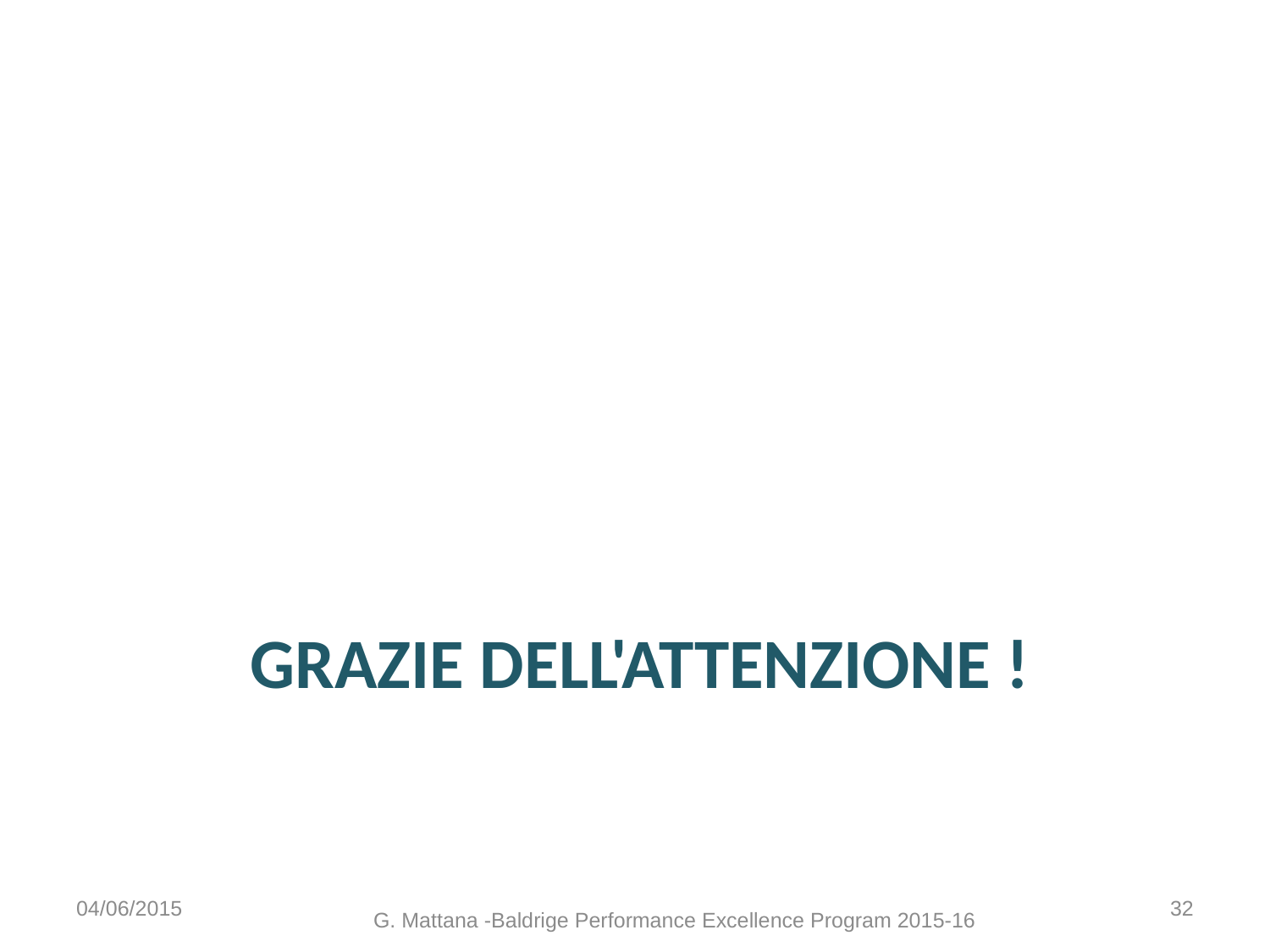

# grazie dell'attenzione !
04/06/2015
32
G. Mattana -Baldrige Performance Excellence Program 2015-16